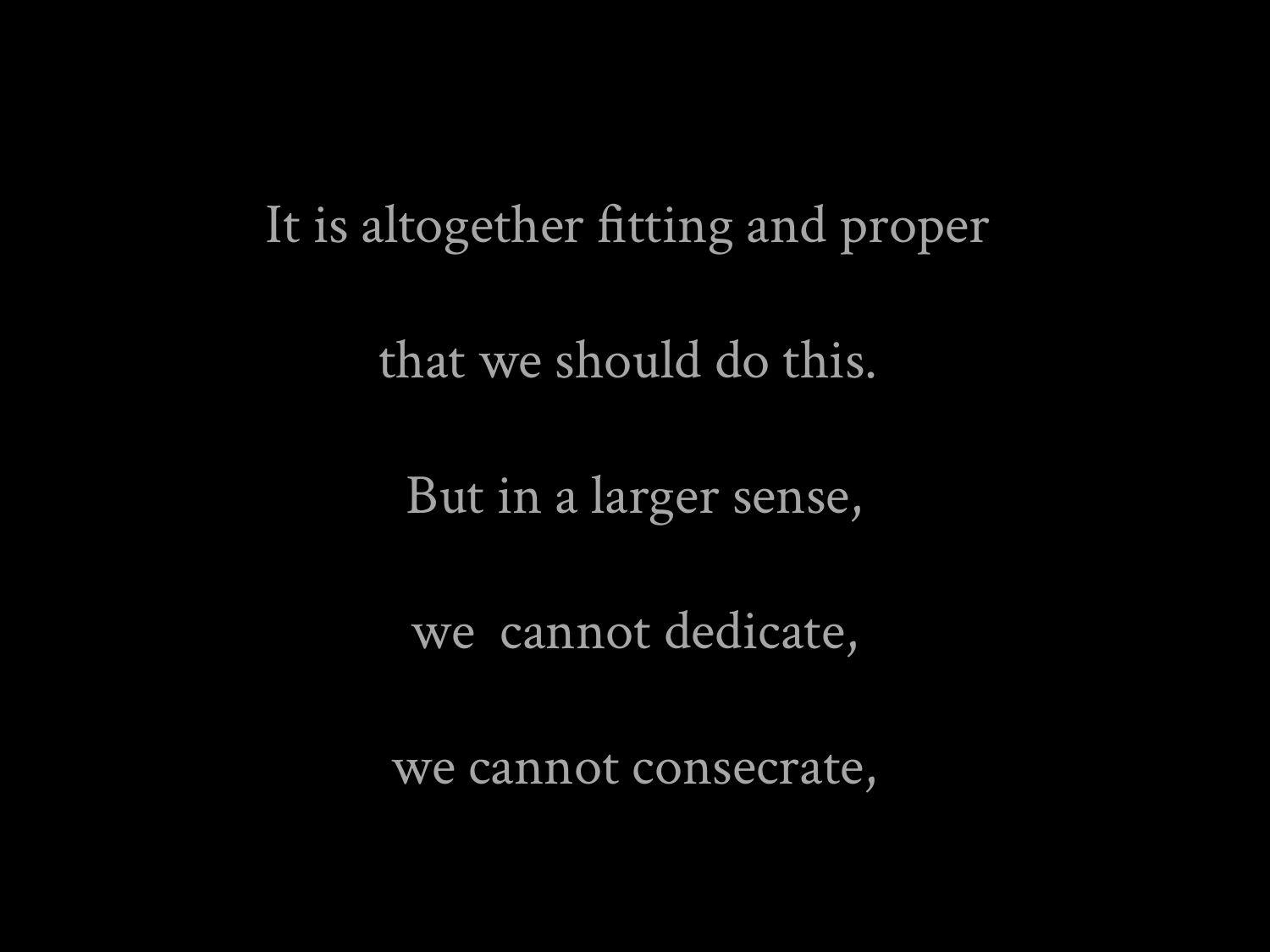

It is altogether fitting and proper

that we should do this.

But in a larger sense,

we  cannot dedicate,

we cannot consecrate,